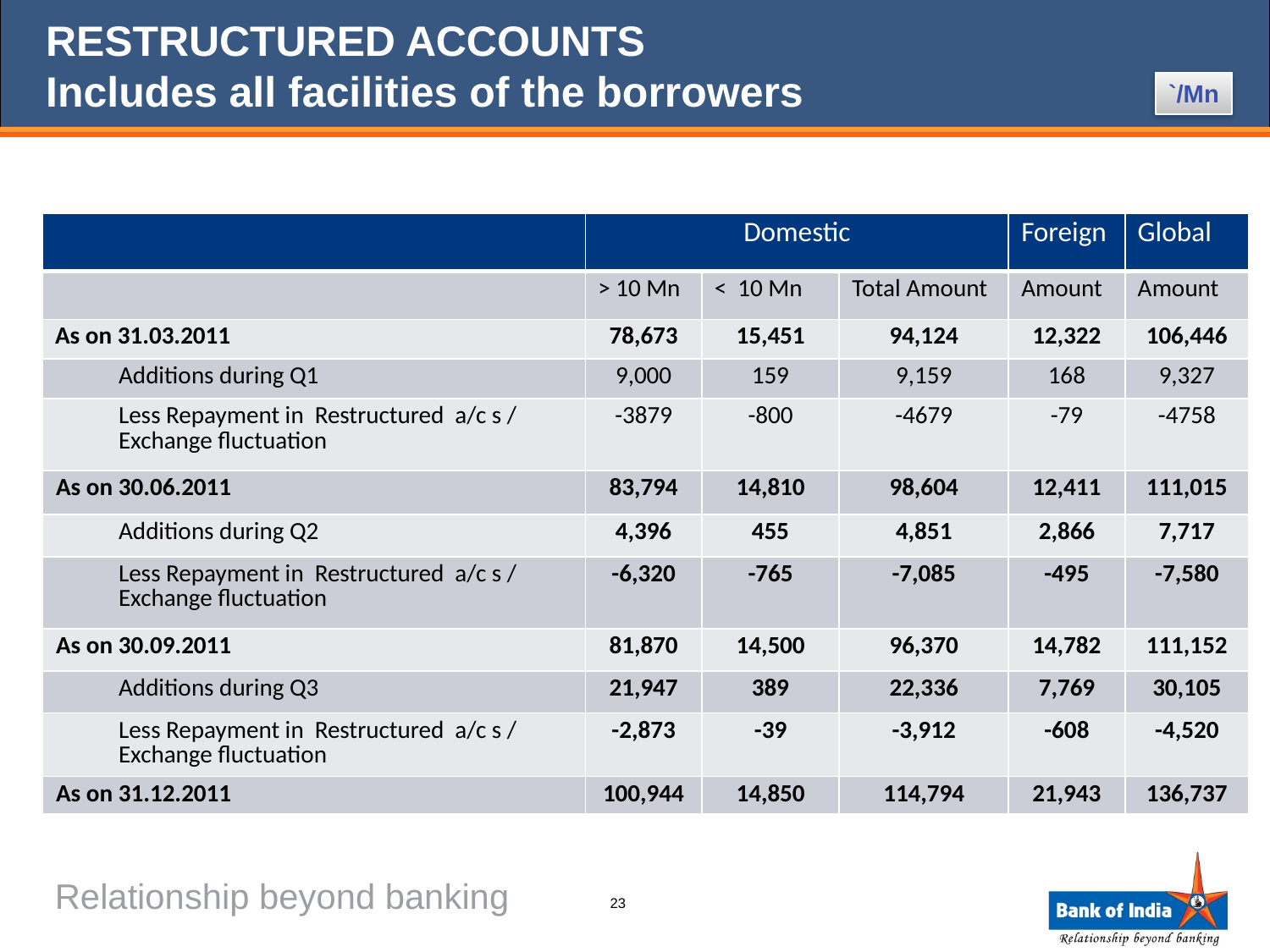

RESTRUCTURED ACCOUNTS
Includes all facilities of the borrowers
`/Mn
|  | Domestic |  |  | Foreign | Global |
| --- | --- | --- | --- | --- | --- |
|  | > 10 Mn | < 10 Mn | Total Amount | Amount | Amount |
| As on 31.03.2011 | 78,673 | 15,451 | 94,124 | 12,322 | 106,446 |
| Additions during Q1 | 9,000 | 159 | 9,159 | 168 | 9,327 |
| Less Repayment in Restructured a/c s / Exchange fluctuation | -3879 | -800 | -4679 | -79 | -4758 |
| As on 30.06.2011 | 83,794 | 14,810 | 98,604 | 12,411 | 111,015 |
| Additions during Q2 | 4,396 | 455 | 4,851 | 2,866 | 7,717 |
| Less Repayment in Restructured a/c s / Exchange fluctuation | -6,320 | -765 | -7,085 | -495 | -7,580 |
| As on 30.09.2011 | 81,870 | 14,500 | 96,370 | 14,782 | 111,152 |
| Additions during Q3 | 21,947 | 389 | 22,336 | 7,769 | 30,105 |
| Less Repayment in Restructured a/c s / Exchange fluctuation | -2,873 | -39 | -3,912 | -608 | -4,520 |
| As on 31.12.2011 | 100,944 | 14,850 | 114,794 | 21,943 | 136,737 |
23